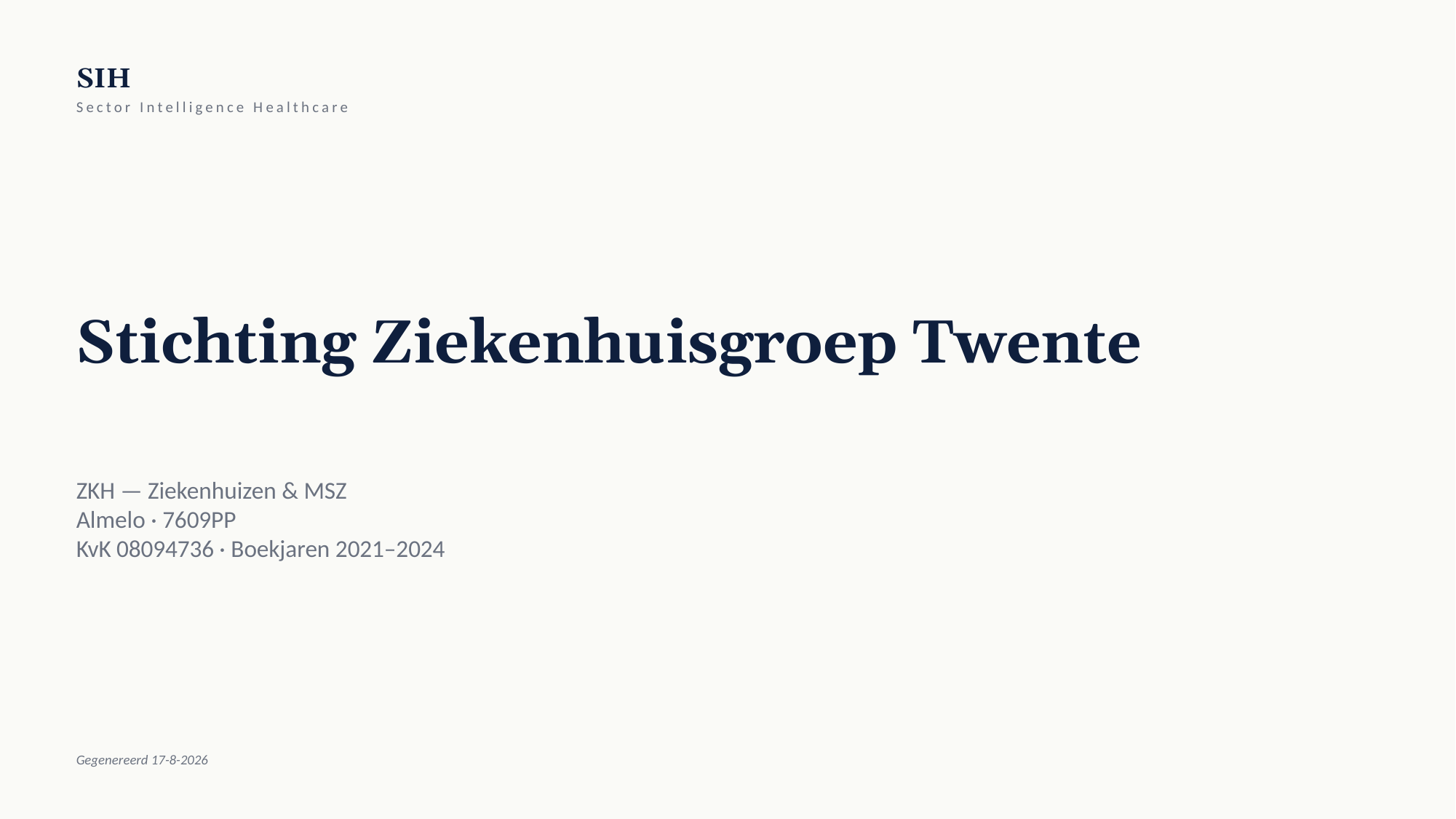

SIH
Sector Intelligence Healthcare
Stichting Ziekenhuisgroep Twente
ZKH — Ziekenhuizen & MSZ
Almelo · 7609PP
KvK 08094736 · Boekjaren 2021–2024
Gegenereerd 17-8-2026